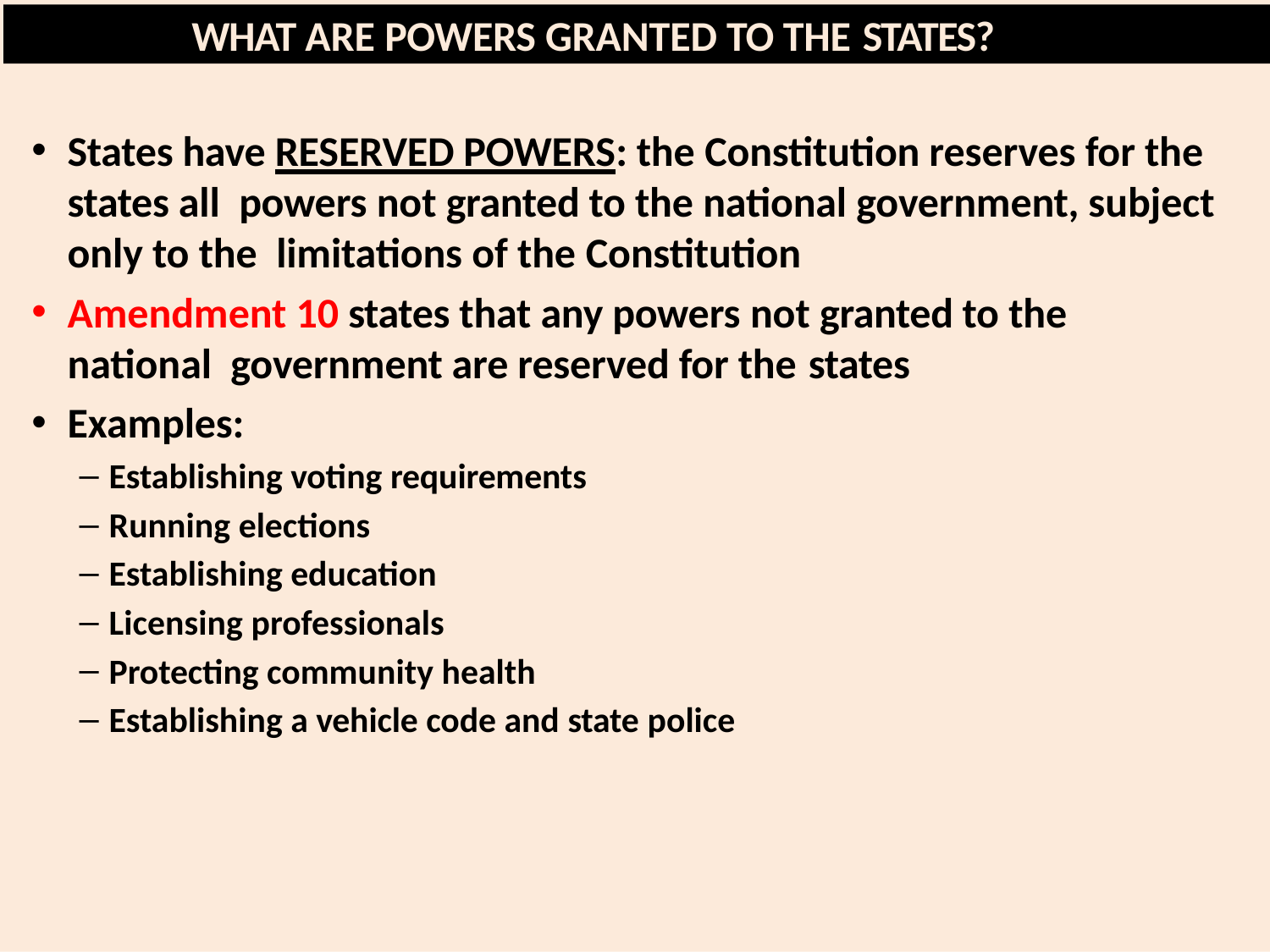

# WHAT ARE POWERS GRANTED TO THE STATES?

States have RESERVED POWERS: the Constitution reserves for the states all  powers not granted to the national government, subject only to the  limitations of the Constitution
Amendment 10 states that any powers not granted to the national  government are reserved for the states
Examples:
Establishing voting requirements
Running elections
Establishing education
Licensing professionals
Protecting community health
Establishing a vehicle code and state police